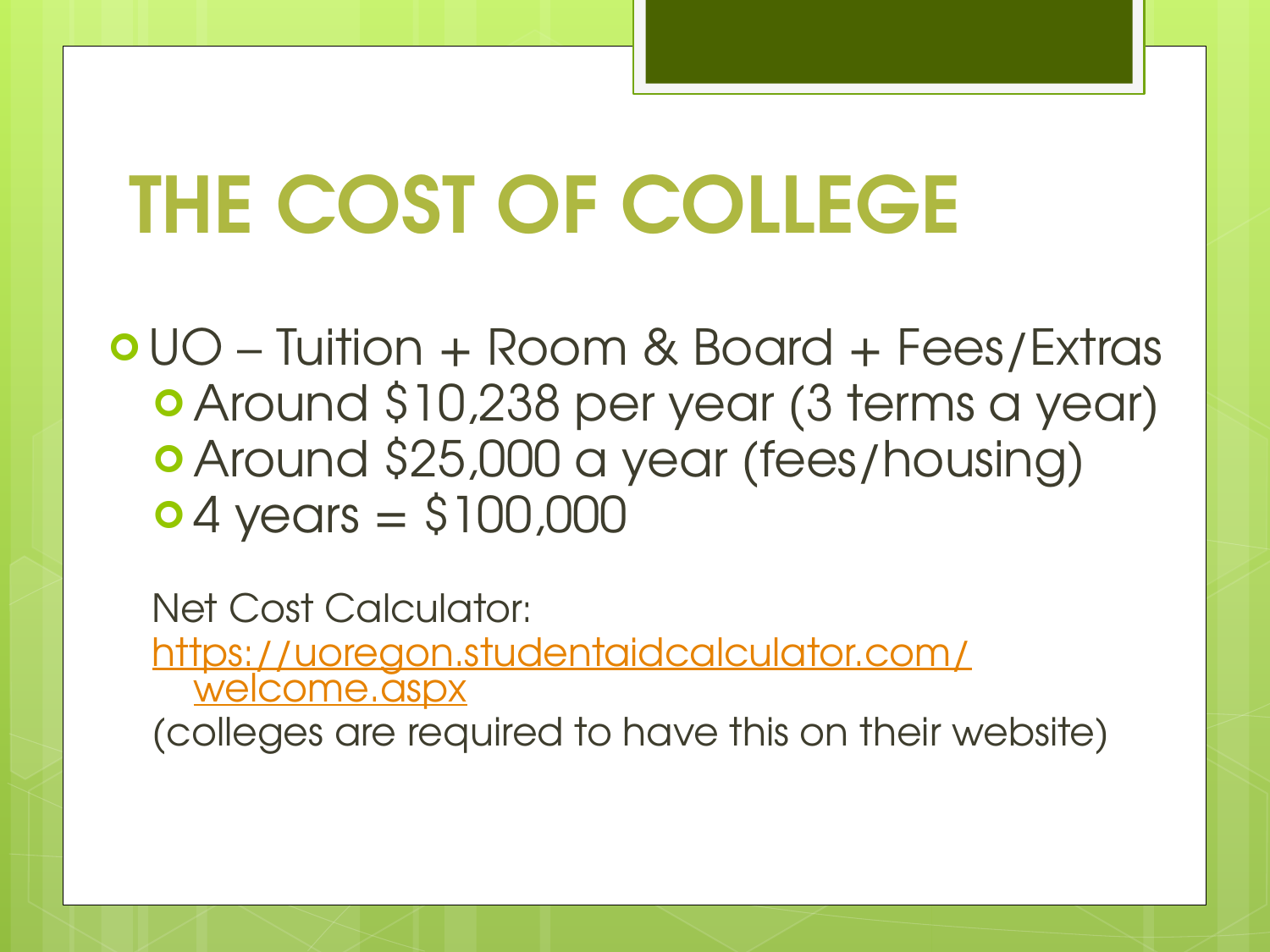

The Cost of college
UO – Tuition + Room & Board + Fees/Extras
Around $10,238 per year (3 terms a year)
Around $25,000 a year (fees/housing)
4 years = $100,000

Net Cost Calculator:
https://uoregon.studentaidcalculator.com/welcome.aspx
(colleges are required to have this on their website)